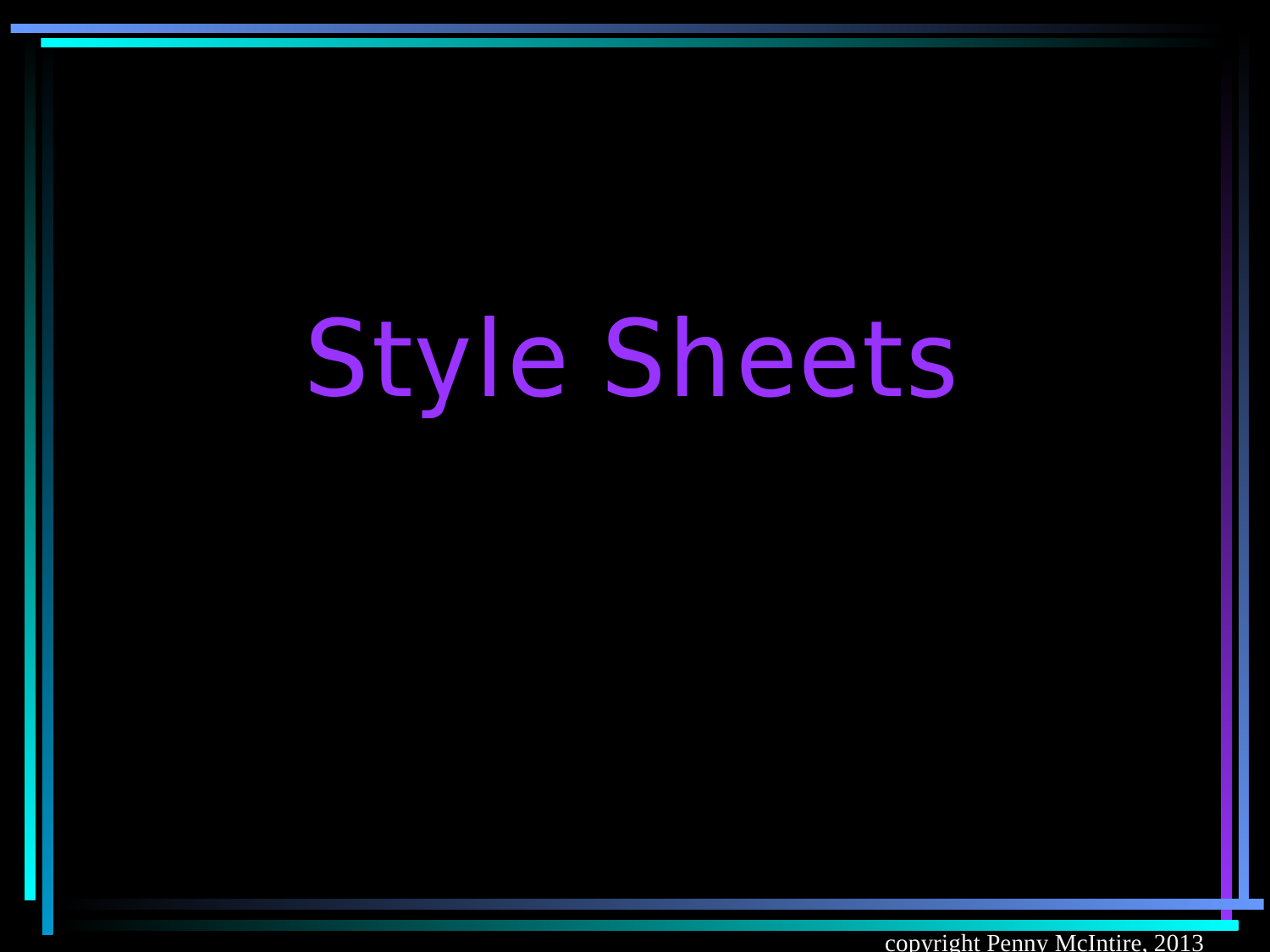

# Style Sheets

copyright Penny McIntire, 2013